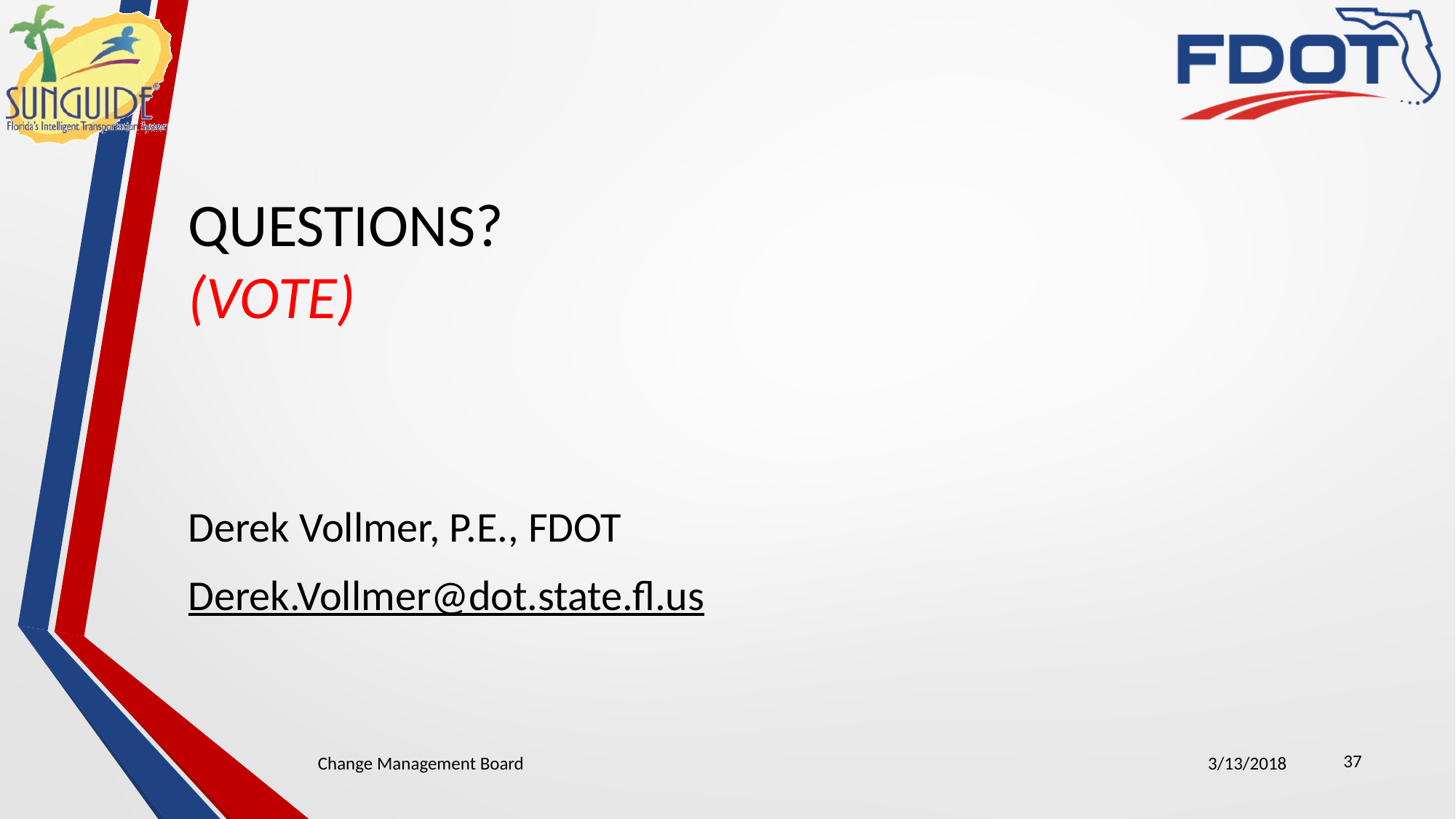

# QUESTIONS? (VOTE)

Derek Vollmer, P.E., FDOT
Derek.Vollmer@dot.state.fl.us
37
Change Management Board
3/13/2018